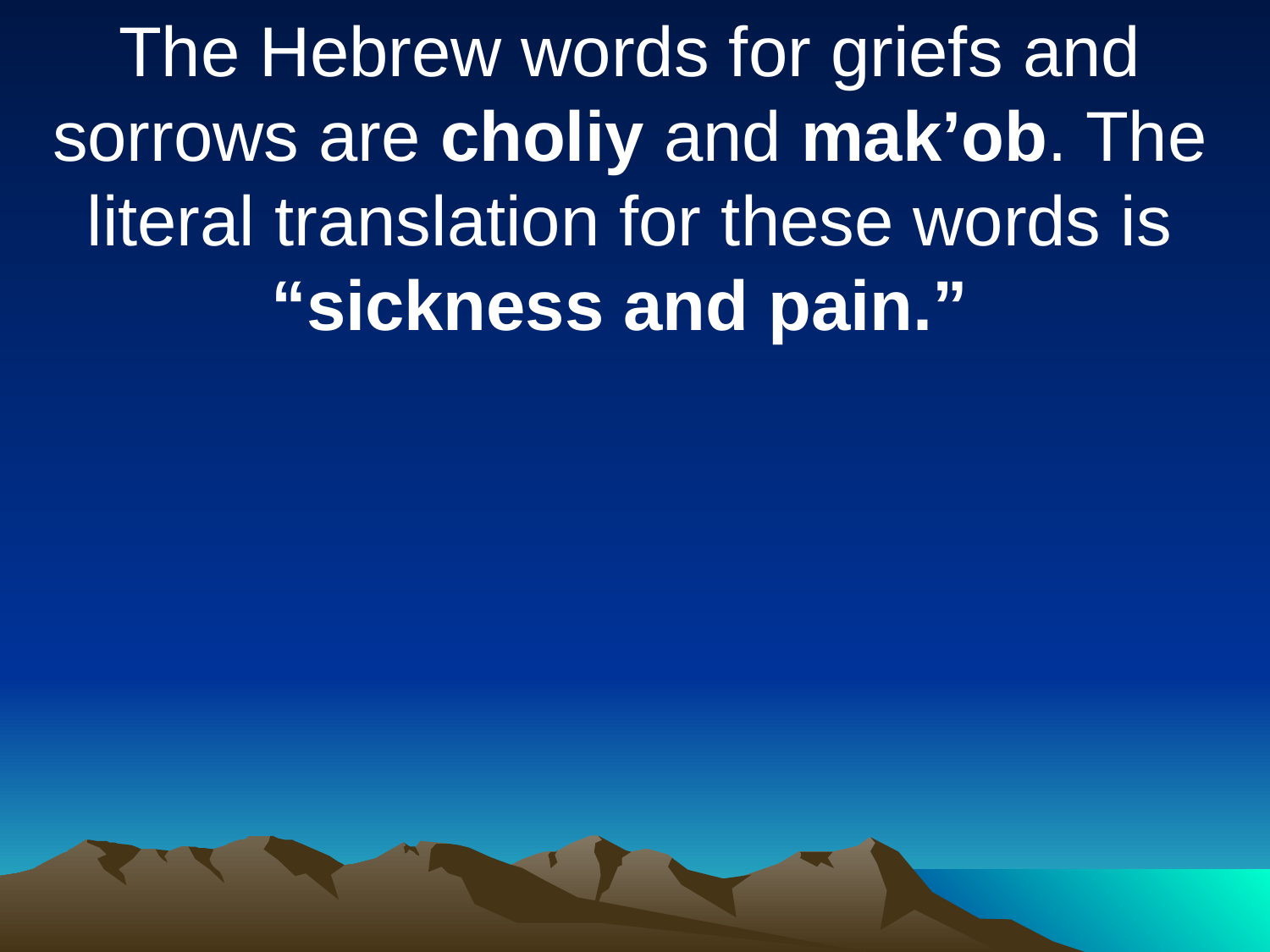

The Hebrew words for griefs and sorrows are choliy and mak’ob. The literal translation for these words is “sickness and pain.”